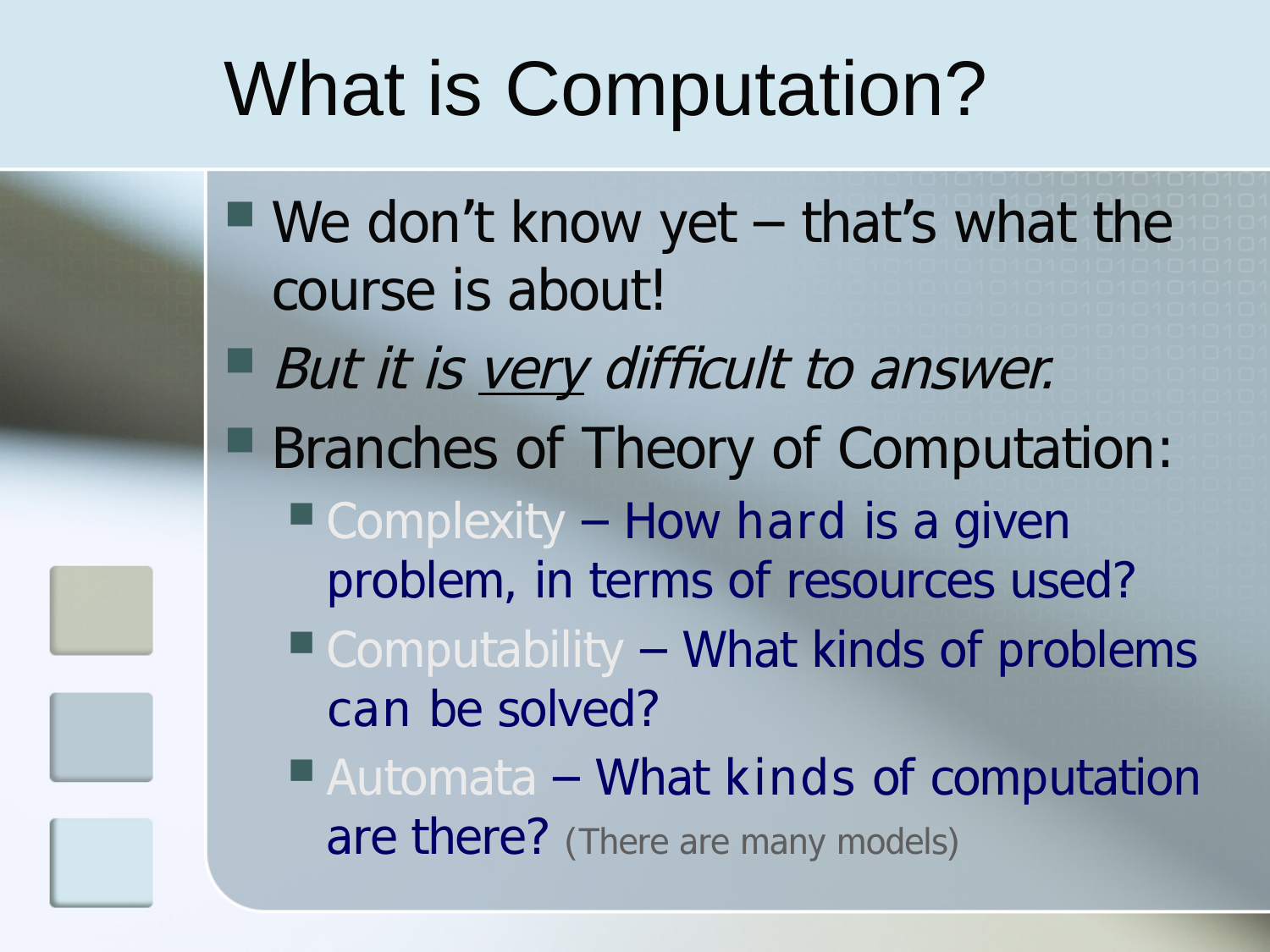

# What is Computation?
We don’t know yet – that’s what the course is about!
But it is very difficult to answer.
Branches of Theory of Computation:
Complexity – How hard is a given problem, in terms of resources used?
Computability – What kinds of problems can be solved?
Automata – What kinds of computation are there? (There are many models)